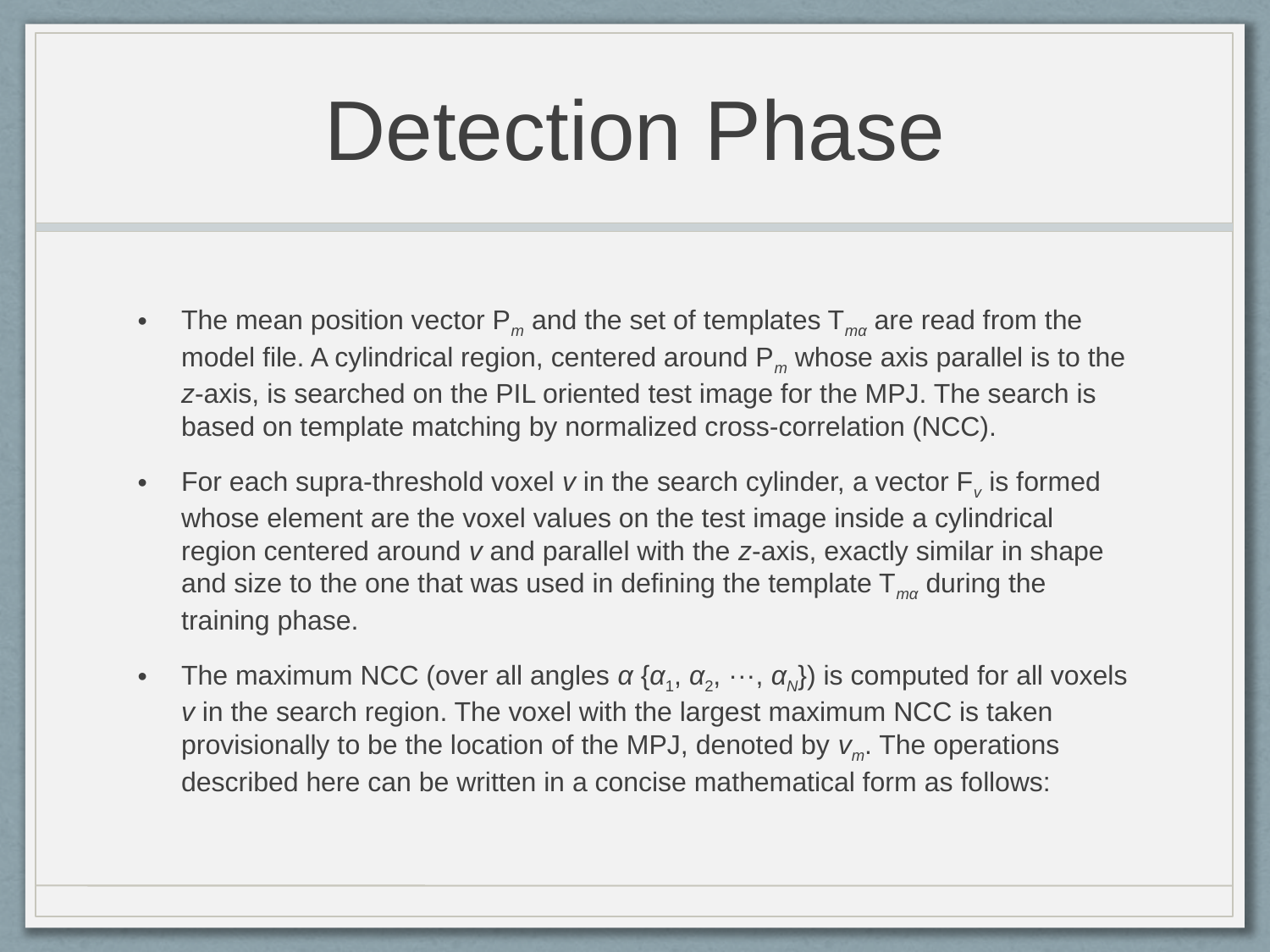

# Detection Phase
The mean position vector Pm and the set of templates Tmα are read from the model file. A cylindrical region, centered around Pm whose axis parallel is to the z-axis, is searched on the PIL oriented test image for the MPJ. The search is based on template matching by normalized cross-correlation (NCC).
For each supra-threshold voxel v in the search cylinder, a vector Fv is formed whose element are the voxel values on the test image inside a cylindrical region centered around v and parallel with the z-axis, exactly similar in shape and size to the one that was used in defining the template Tmα during the training phase.
The maximum NCC (over all angles α {α1, α2, ···, αN}) is computed for all voxels v in the search region. The voxel with the largest maximum NCC is taken provisionally to be the location of the MPJ, denoted by vm. The operations described here can be written in a concise mathematical form as follows: